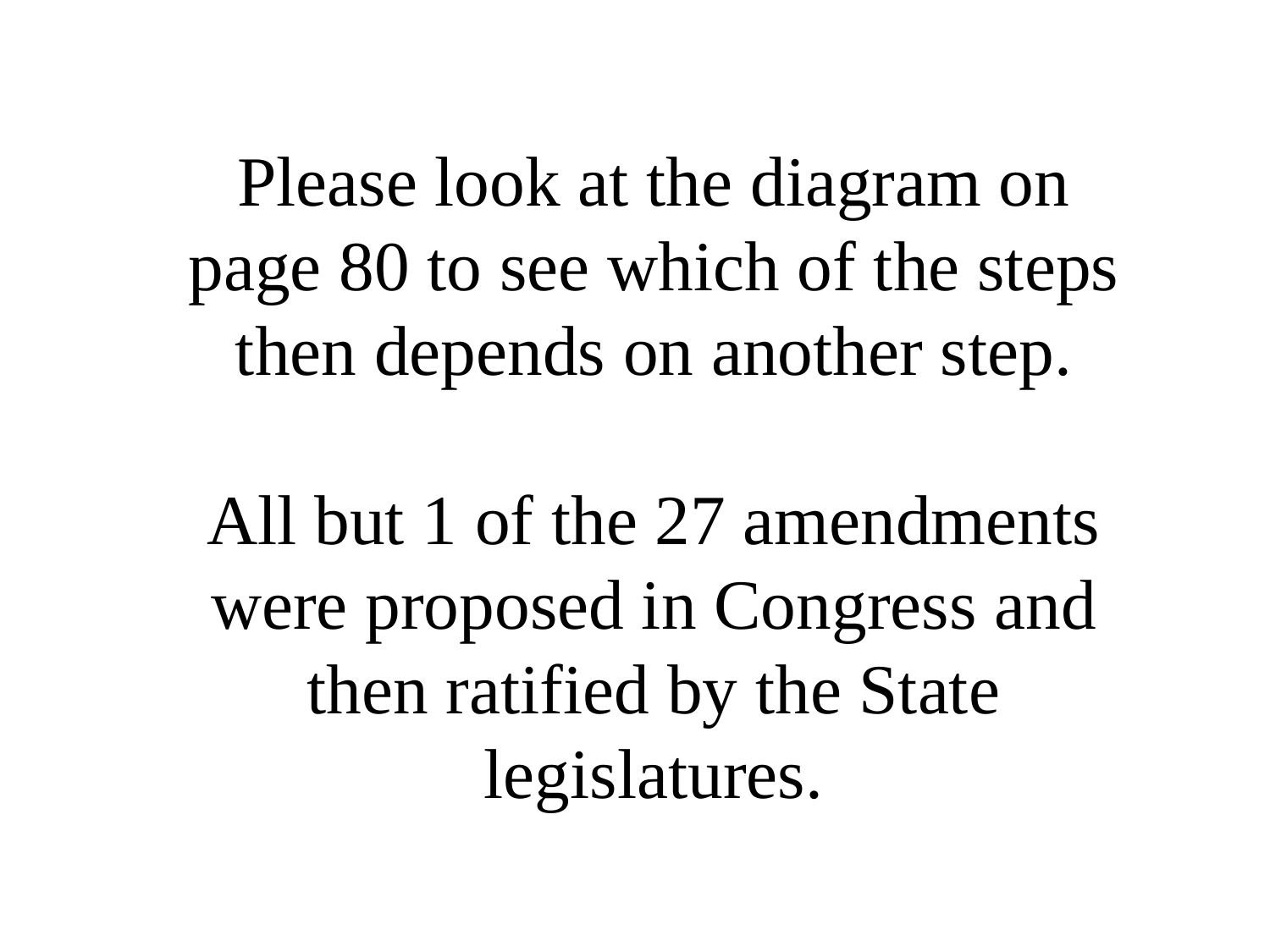

Please look at the diagram on page 80 to see which of the steps then depends on another step.

All but 1 of the 27 amendments were proposed in Congress and then ratified by the State legislatures.